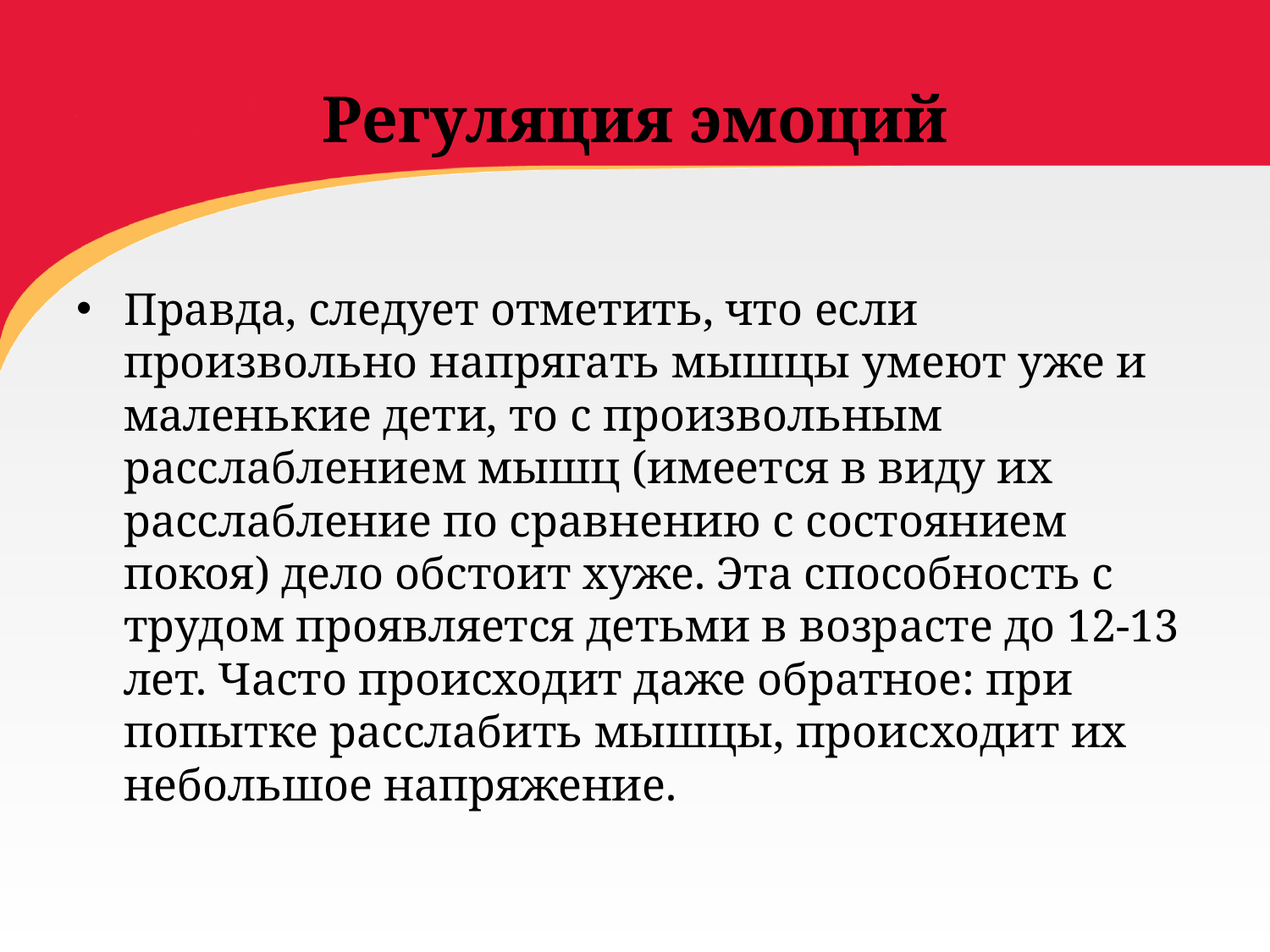

# Регуляция эмоций
Правда, следует отметить, что если произвольно напрягать мышцы умеют уже и маленькие дети, то с произвольным расслаблением мышц (имеется в виду их расслабление по сравнению с состоянием покоя) дело обстоит хуже. Эта способность с трудом проявляется детьми в возрасте до 12-13 лет. Часто происходит даже обратное: при попытке расслабить мышцы, происходит их небольшое напряжение.